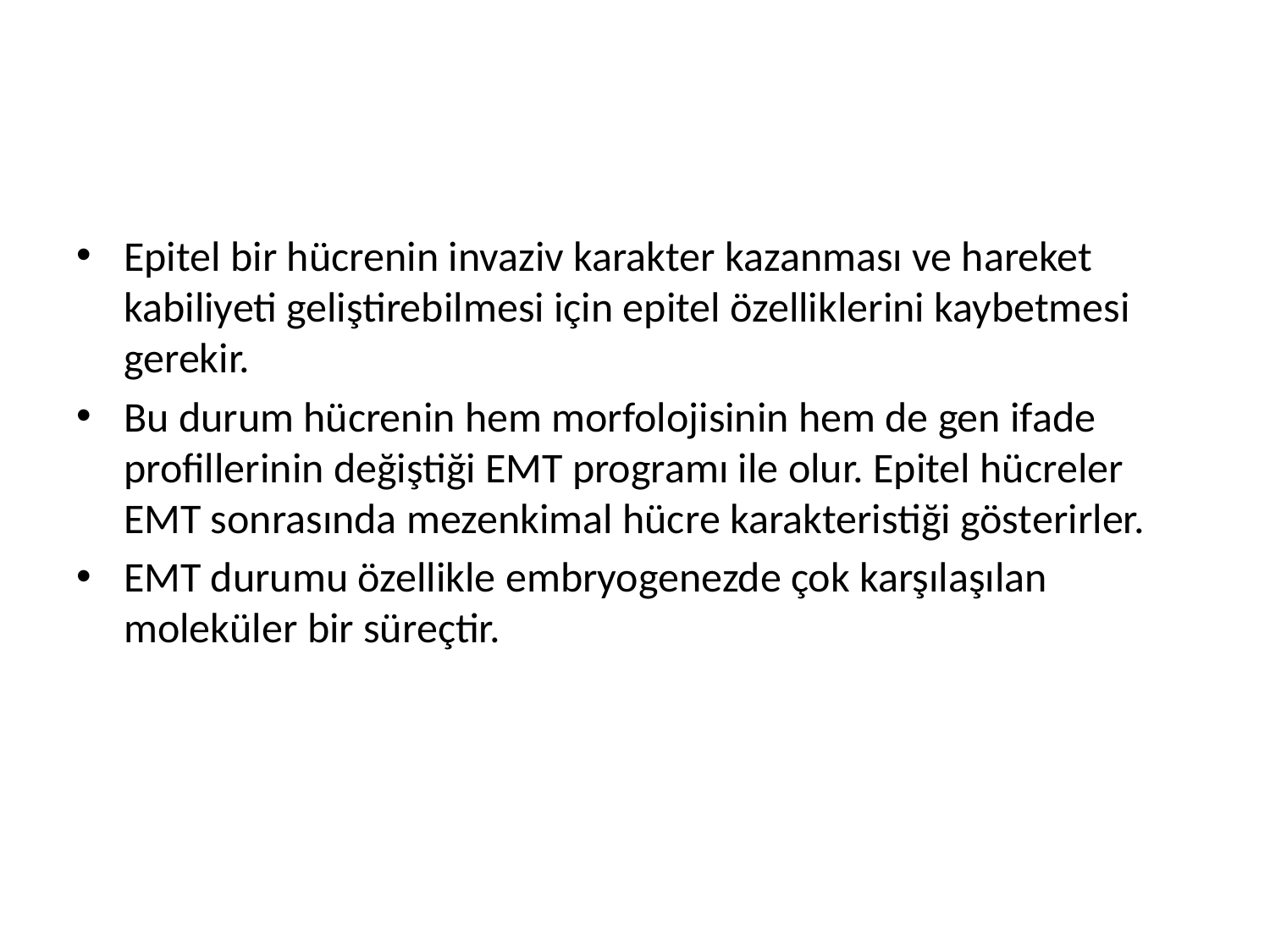

#
Epitel bir hücrenin invaziv karakter kazanması ve hareket kabiliyeti geliştirebilmesi için epitel özelliklerini kaybetmesi gerekir.
Bu durum hücrenin hem morfolojisinin hem de gen ifade profillerinin değiştiği EMT programı ile olur. Epitel hücreler EMT sonrasında mezenkimal hücre karakteristiği gösterirler.
EMT durumu özellikle embryogenezde çok karşılaşılan moleküler bir süreçtir.